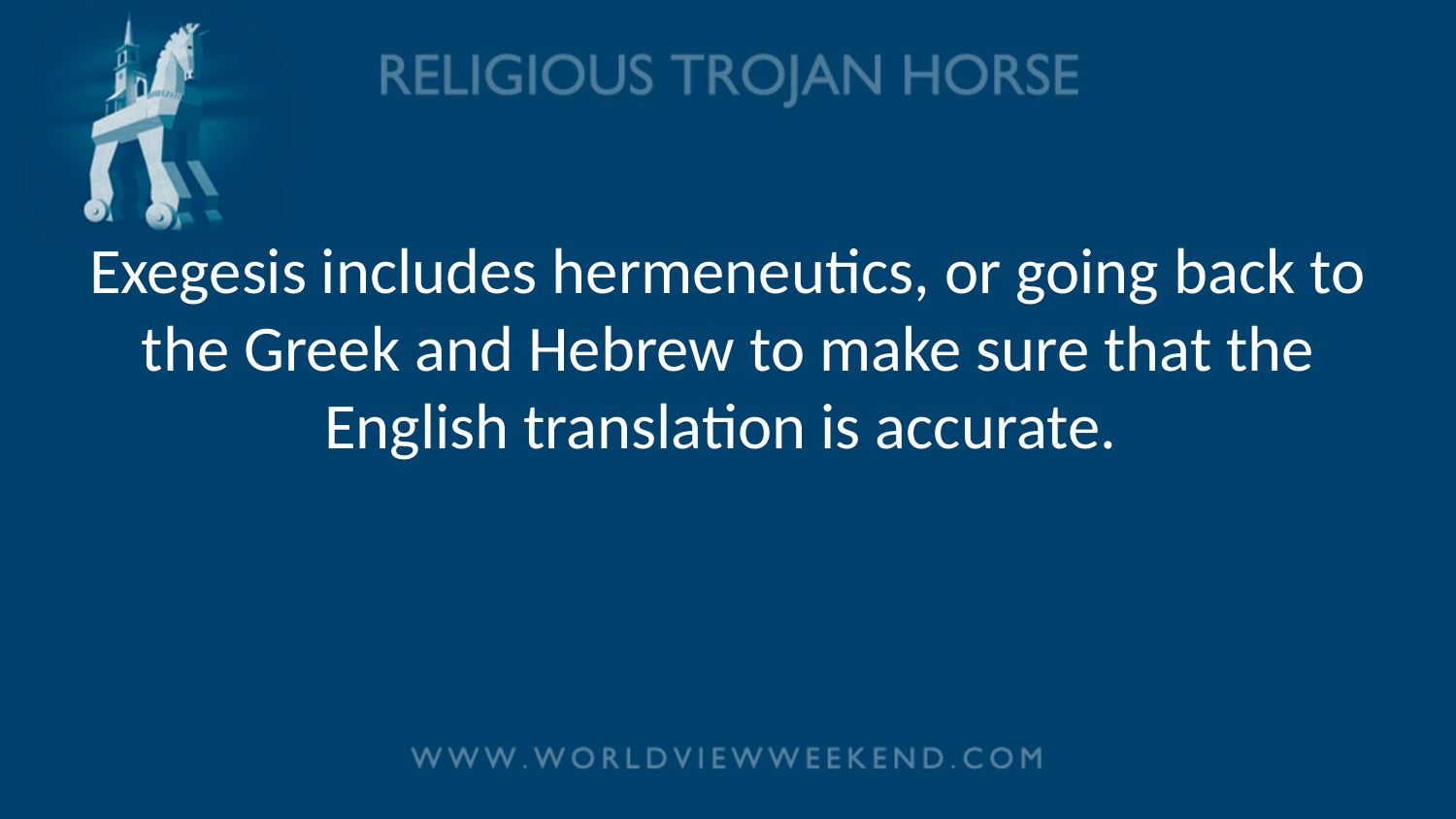

# Exegesis includes hermeneutics, or going back to the Greek and Hebrew to make sure that the English translation is accurate.